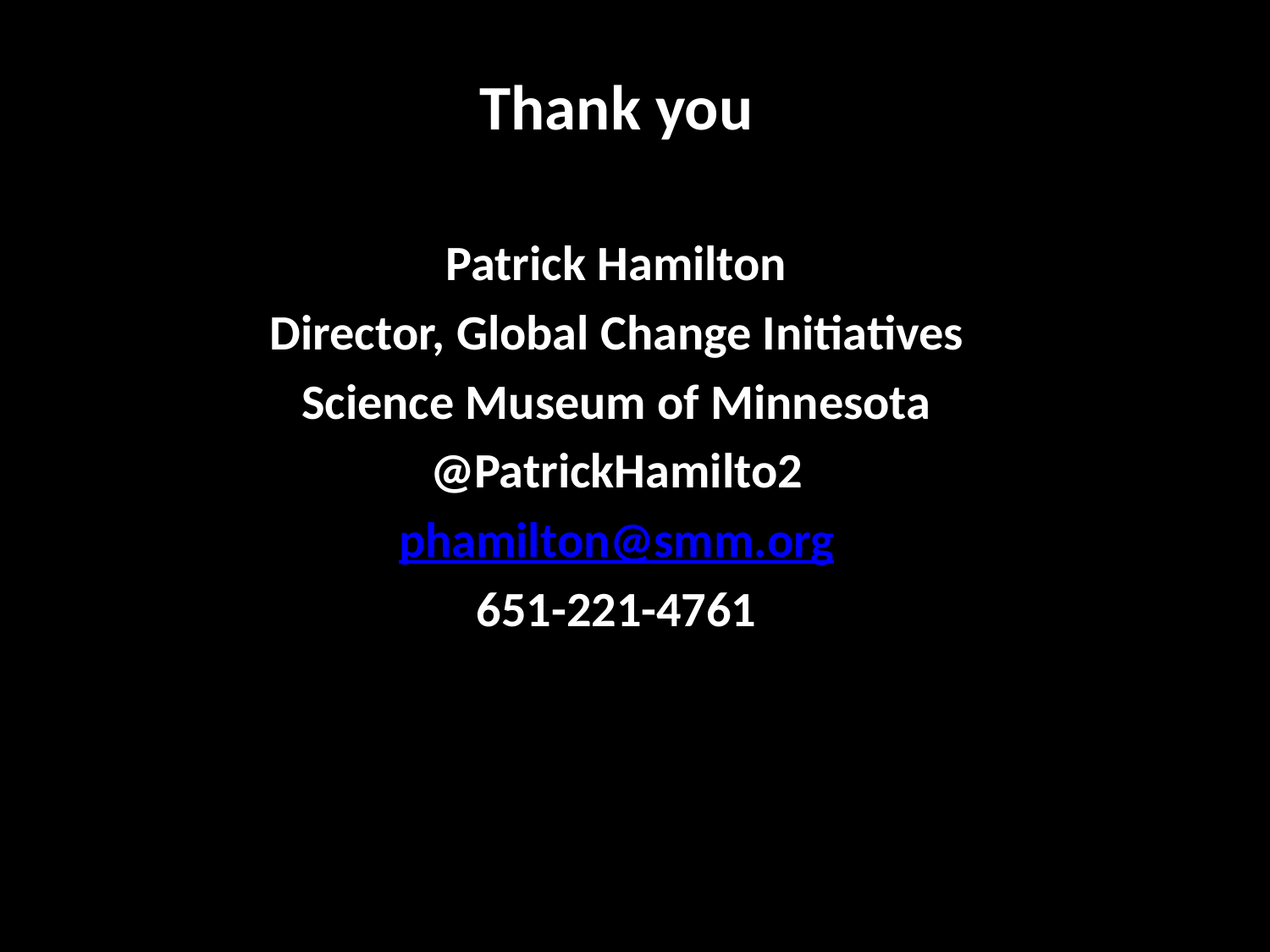

Thank you

Patrick Hamilton
Director, Global Change Initiatives
Science Museum of Minnesota
@PatrickHamilto2
phamilton@smm.org
651-221-4761